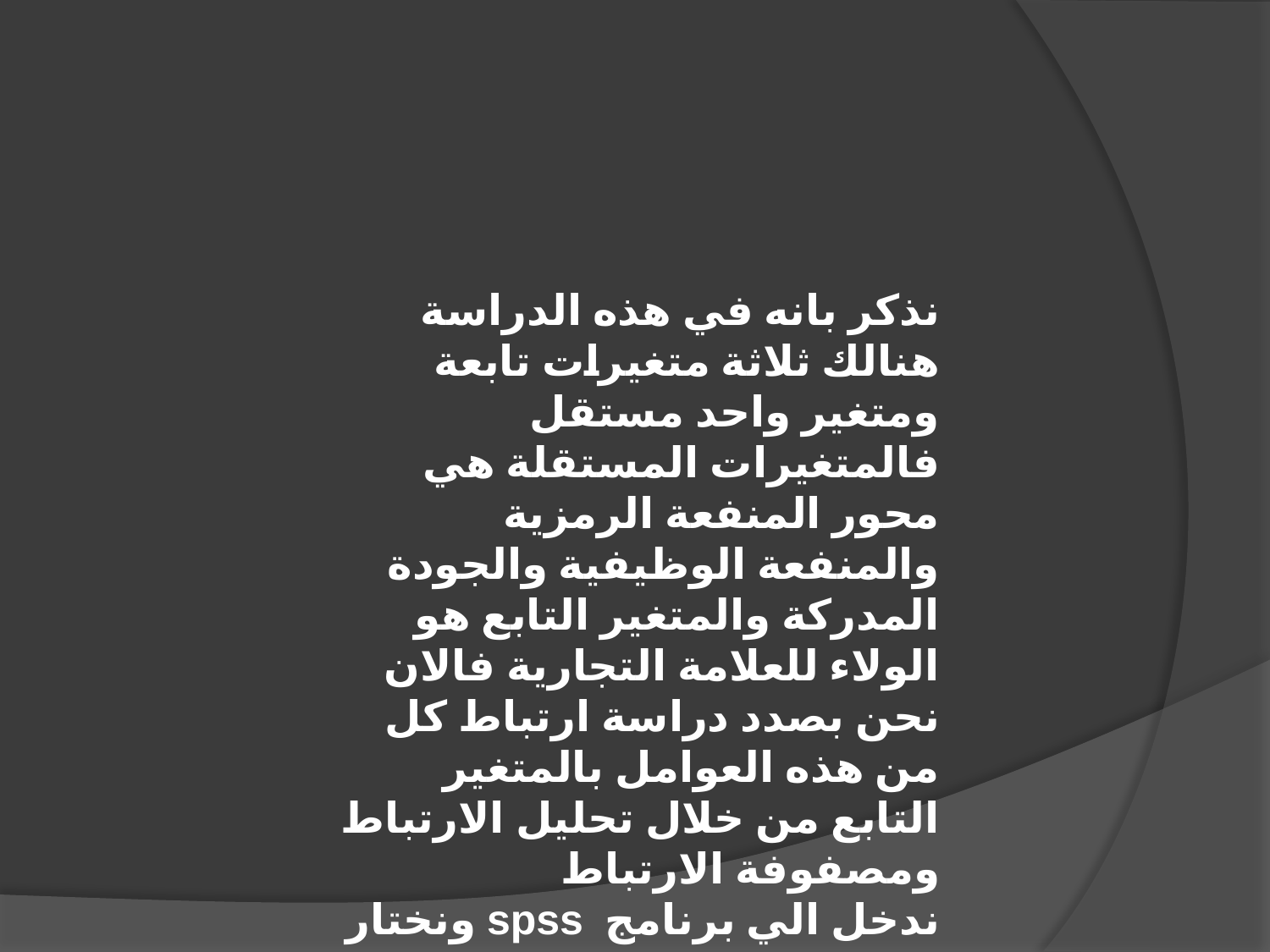

نذكر بانه في هذه الدراسة هنالك ثلاثة متغيرات تابعة ومتغير واحد مستقل فالمتغيرات المستقلة هي محور المنفعة الرمزية والمنفعة الوظيفية والجودة المدركة والمتغير التابع هو الولاء للعلامة التجارية فالان نحن بصدد دراسة ارتباط كل من هذه العوامل بالمتغير التابع من خلال تحليل الارتباط ومصفوفة الارتباط
ندخل الي برنامج  spss ونختار analyze---correlate--bivariate